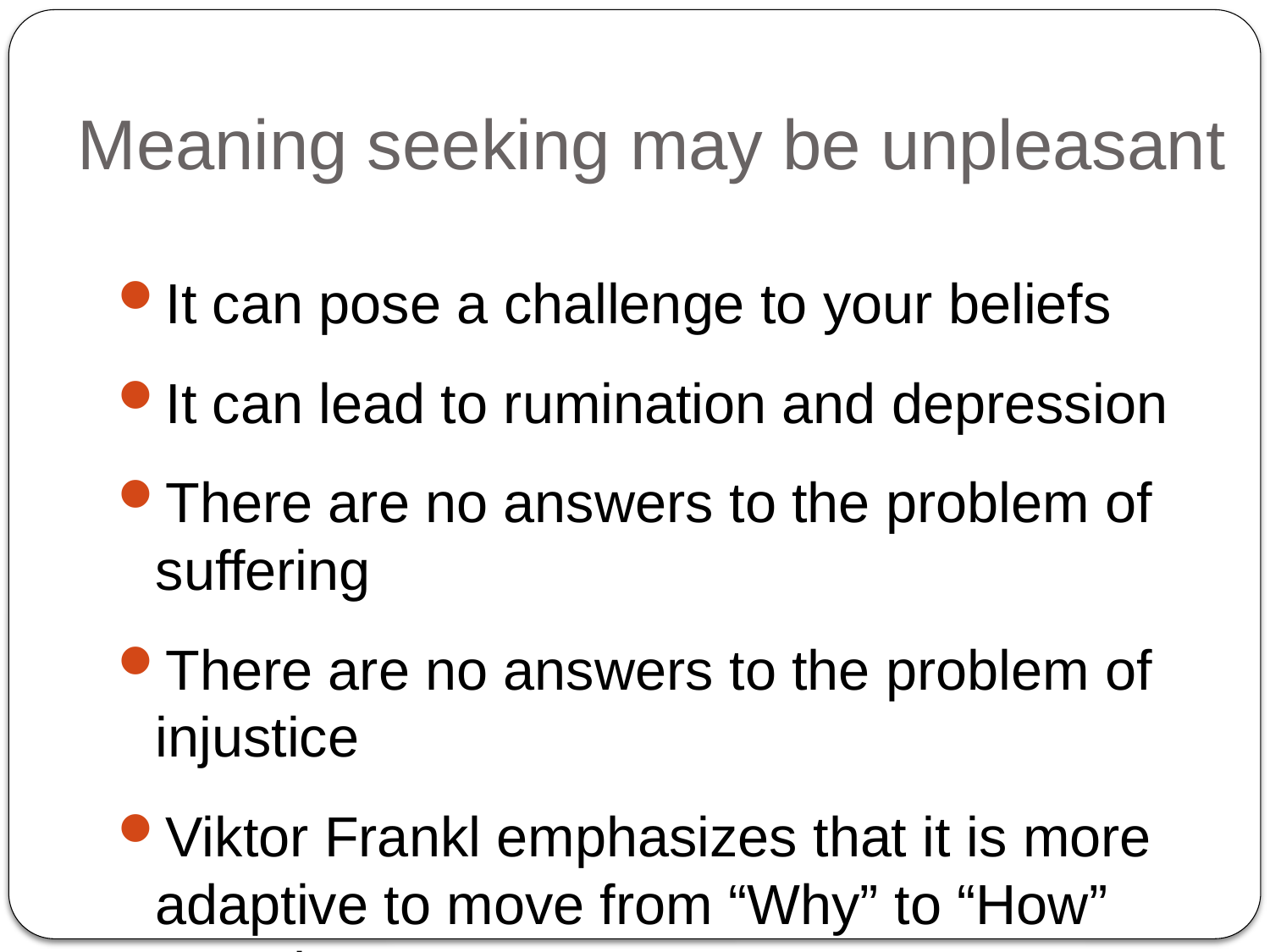

# Meaning seeking may be unpleasant
It can pose a challenge to your beliefs
It can lead to rumination and depression
There are no answers to the problem of suffering
There are no answers to the problem of injustice
Viktor Frankl emphasizes that it is more adaptive to move from “Why” to “How” or “What”